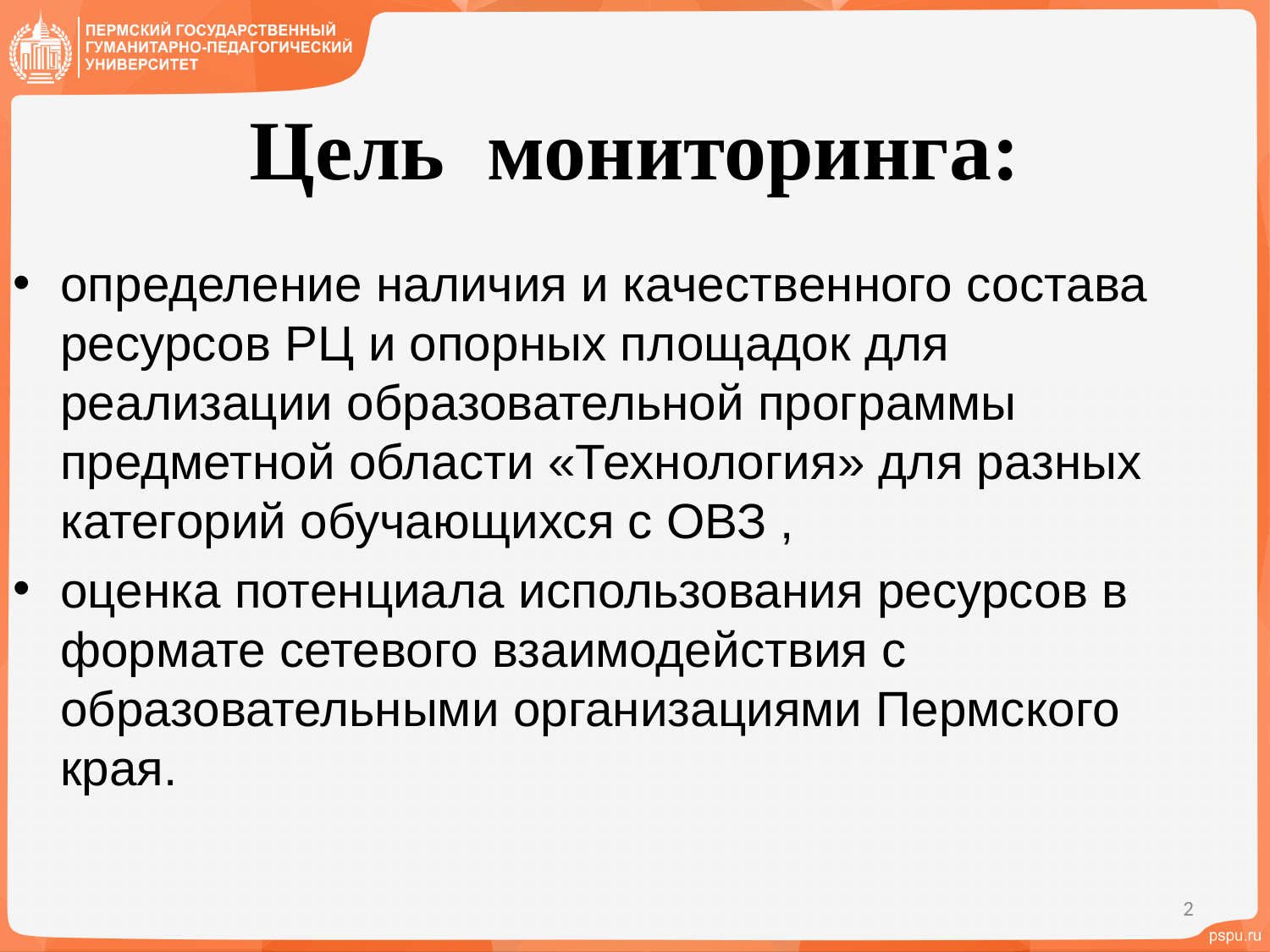

# Цель  мониторинга:
определение наличия и качественного состава ресурсов РЦ и опорных площадок для реализации образовательной программы предметной области «Технология» для разных категорий обучающихся с ОВЗ ,
оценка потенциала использования ресурсов в формате сетевого взаимодействия с образовательными организациями Пермского края.
2